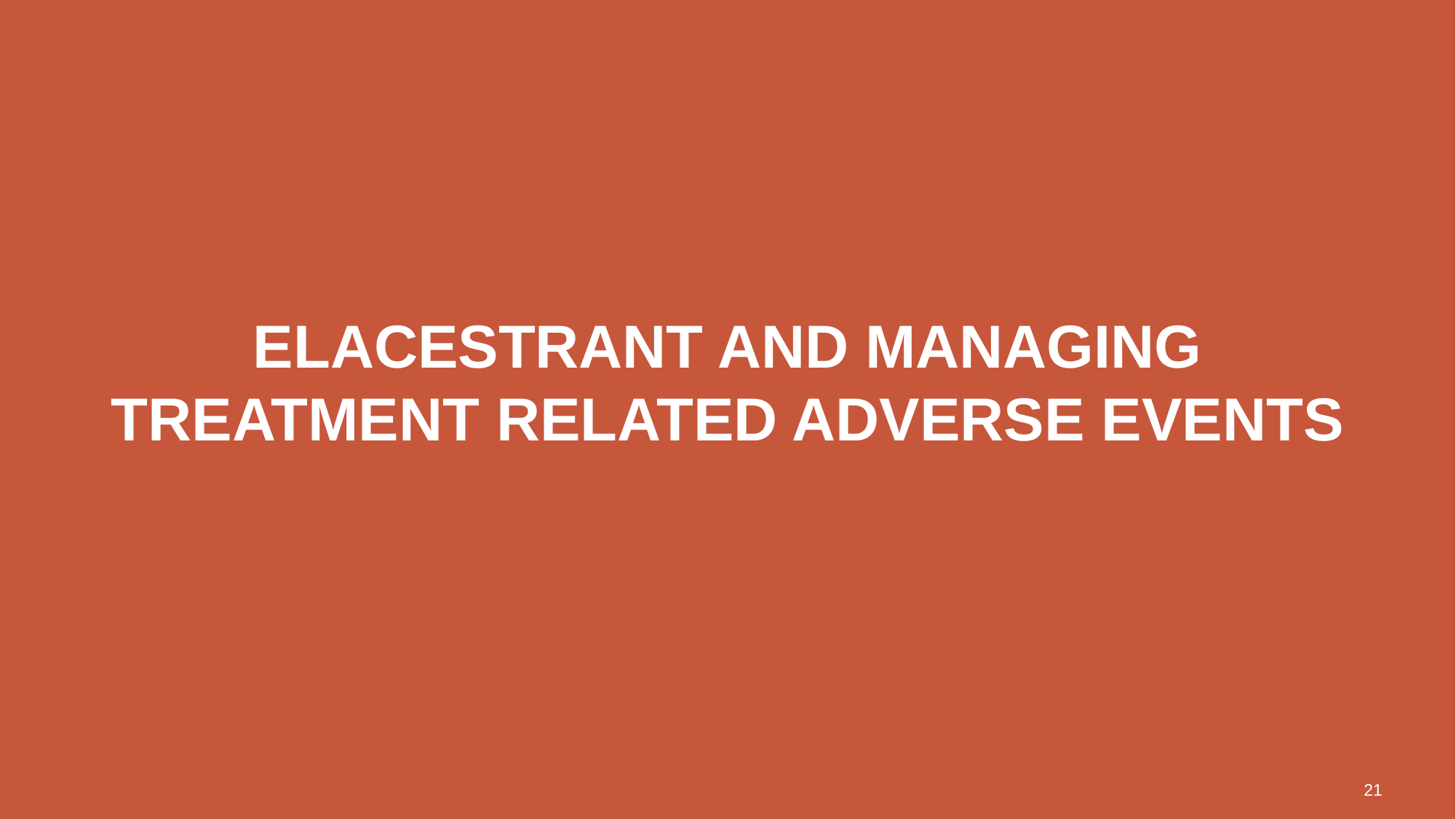

# ELACESTRANT AND MANAGING TREATMENT RELATED ADVERSE EVENTS

21